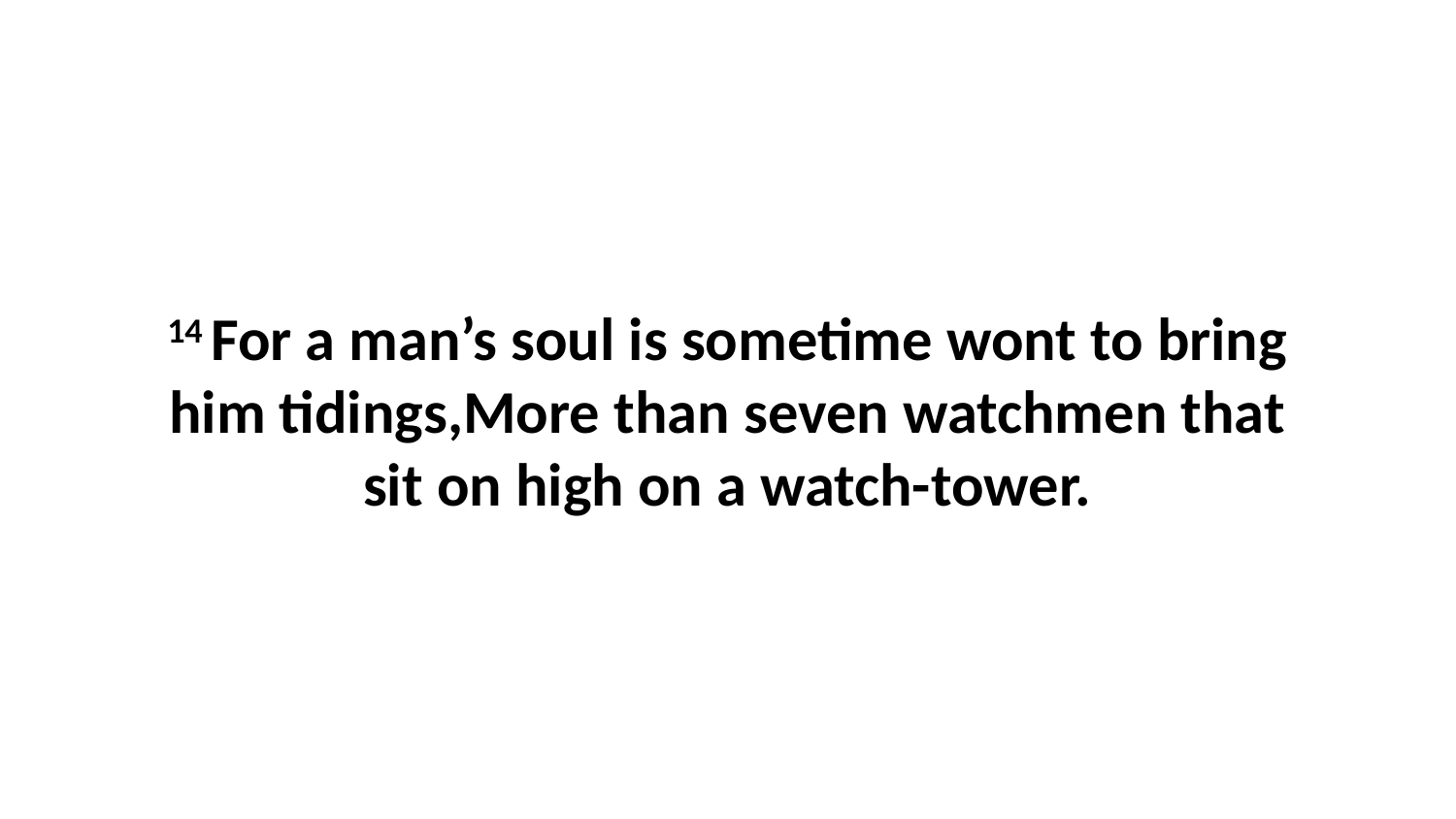

14 For a man’s soul is sometime wont to bring him tidings,More than seven watchmen that sit on high on a watch-tower.